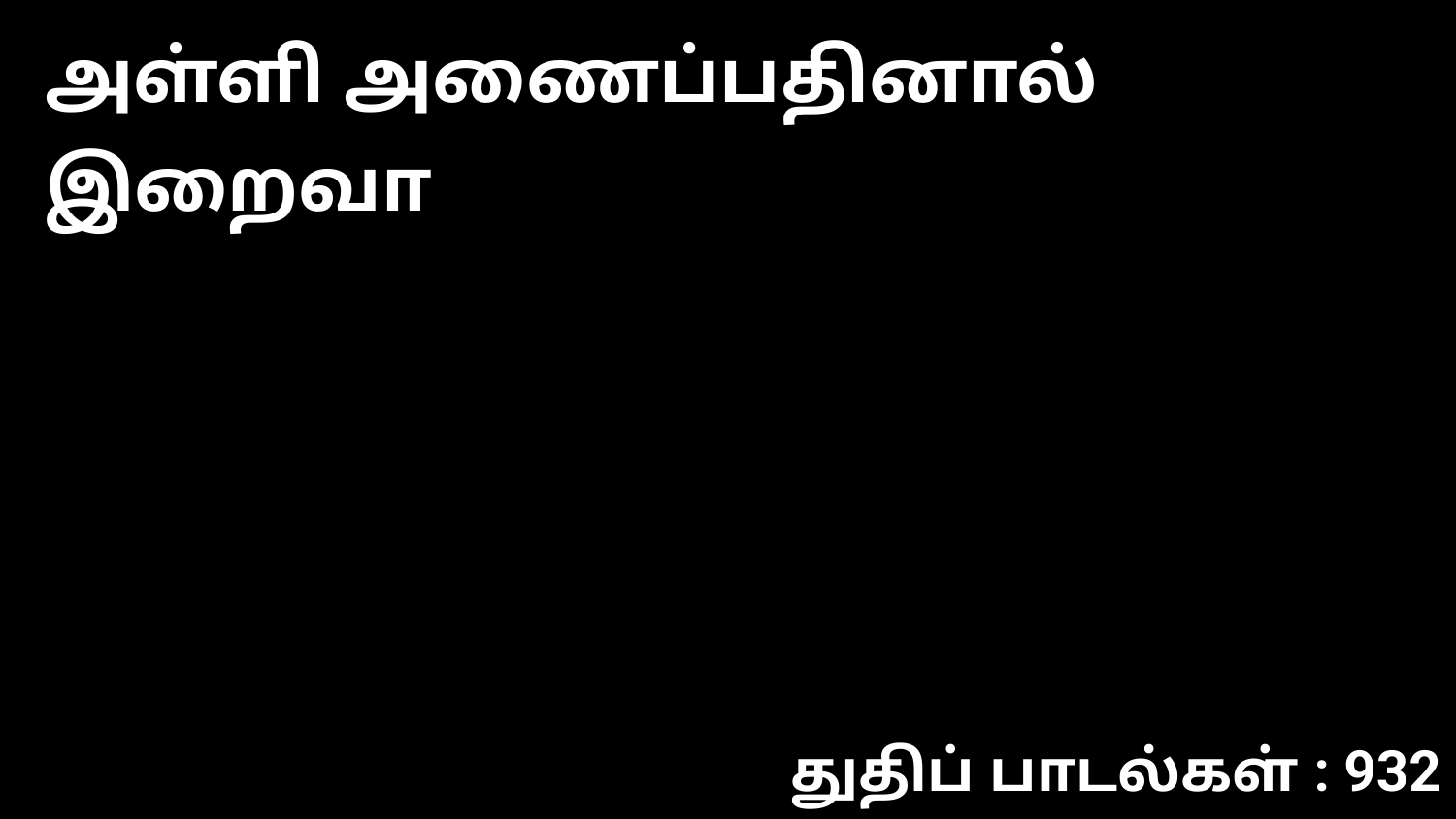

அள்ளி அணைப்பதினால் இறைவா
துதிப் பாடல்கள் : 932